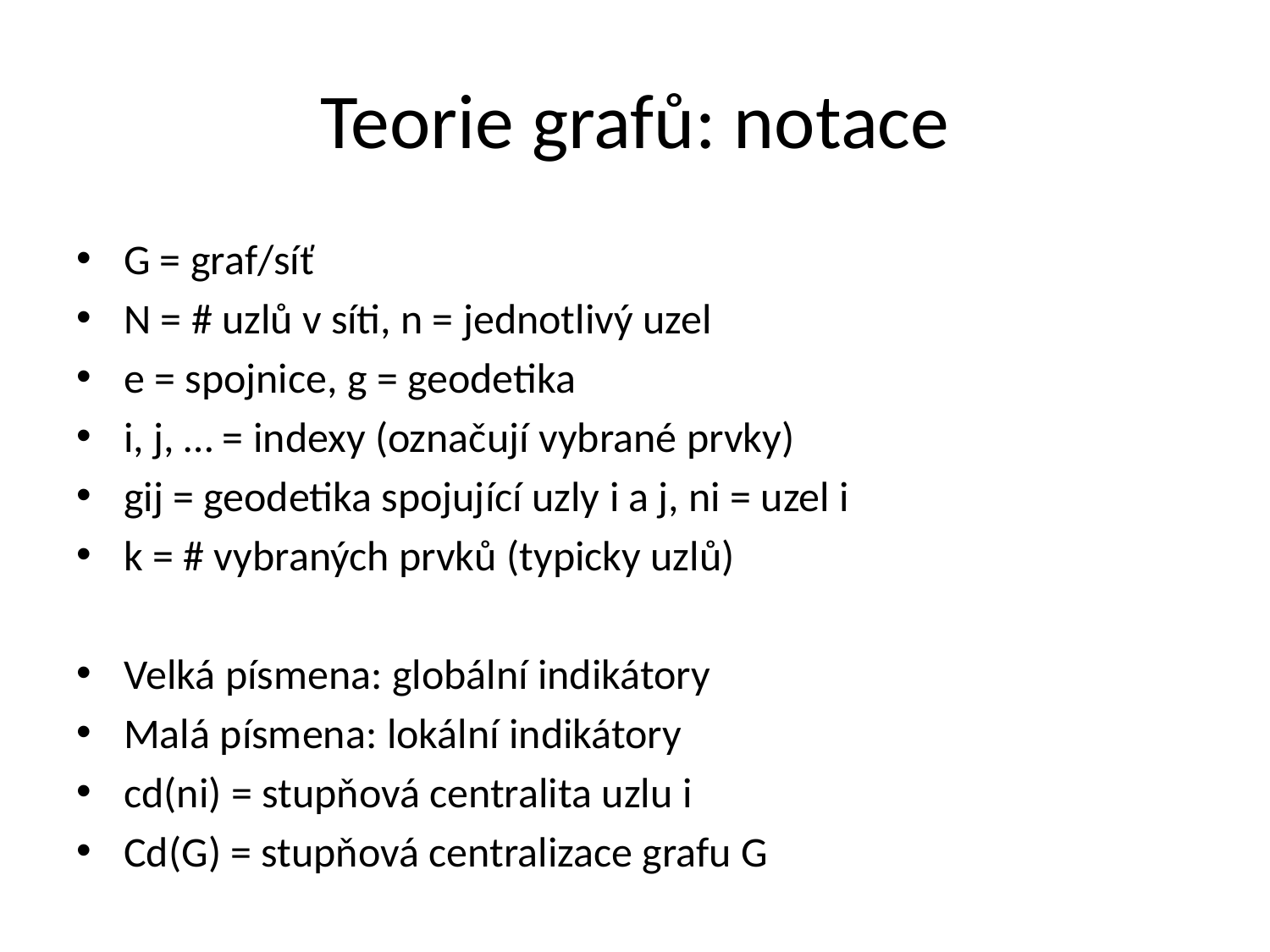

# Teorie grafů: notace
G = graf/síť
N = # uzlů v síti, n = jednotlivý uzel
e = spojnice, g = geodetika
i, j, … = indexy (označují vybrané prvky)
gij = geodetika spojující uzly i a j, ni = uzel i
k = # vybraných prvků (typicky uzlů)

Velká písmena: globální indikátory
Malá písmena: lokální indikátory
cd(ni) = stupňová centralita uzlu i
Cd(G) = stupňová centralizace grafu G